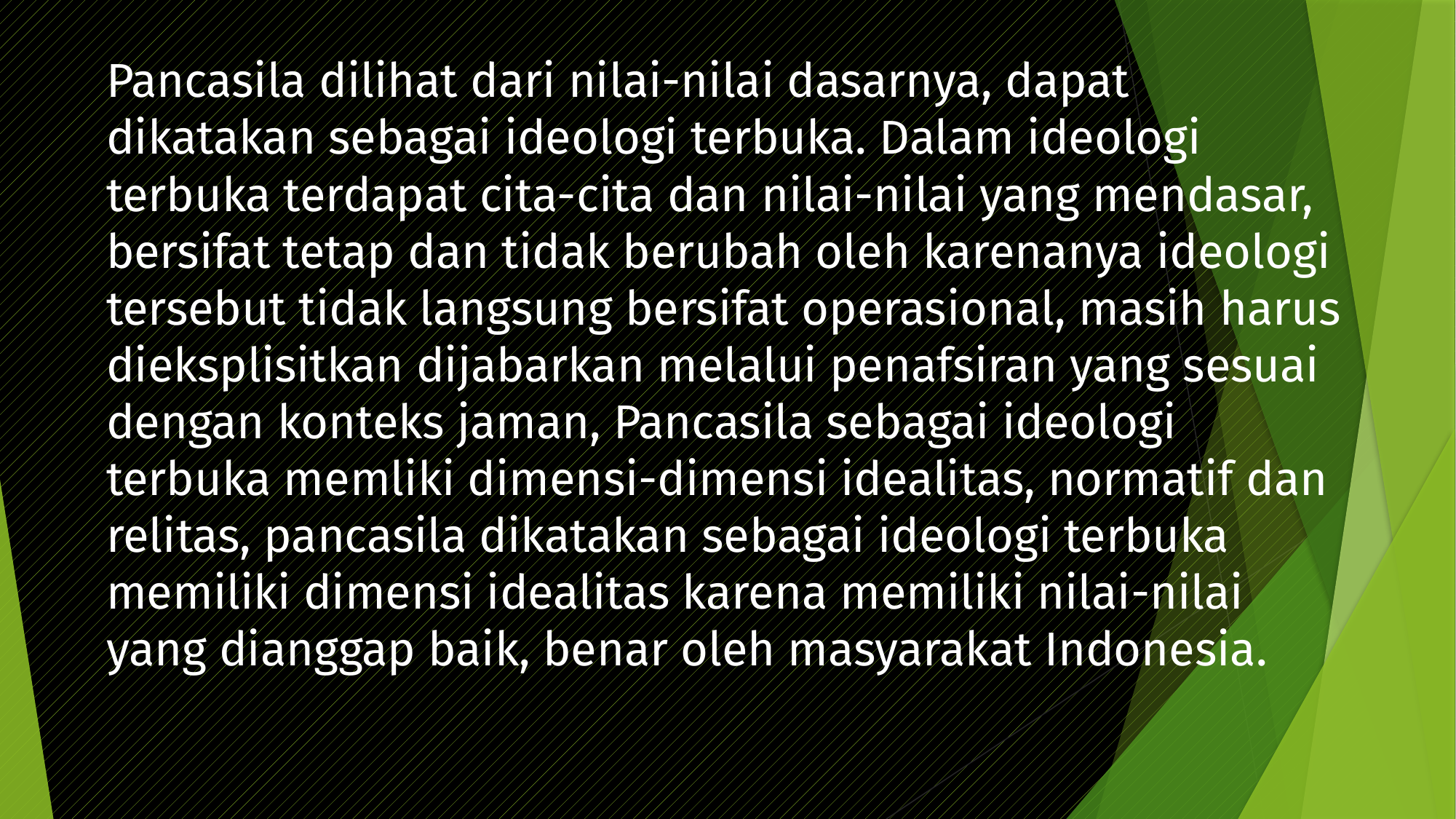

Pancasila dilihat dari nilai-nilai dasarnya, dapat dikatakan sebagai ideologi terbuka. Dalam ideologi terbuka terdapat cita-cita dan nilai-nilai yang mendasar, bersifat tetap dan tidak berubah oleh karenanya ideologi tersebut tidak langsung bersifat operasional, masih harus dieksplisitkan dijabarkan melalui penafsiran yang sesuai dengan konteks jaman, Pancasila sebagai ideologi terbuka memliki dimensi-dimensi idealitas, normatif dan relitas, pancasila dikatakan sebagai ideologi terbuka memiliki dimensi idealitas karena memiliki nilai-nilai yang dianggap baik, benar oleh masyarakat Indonesia.